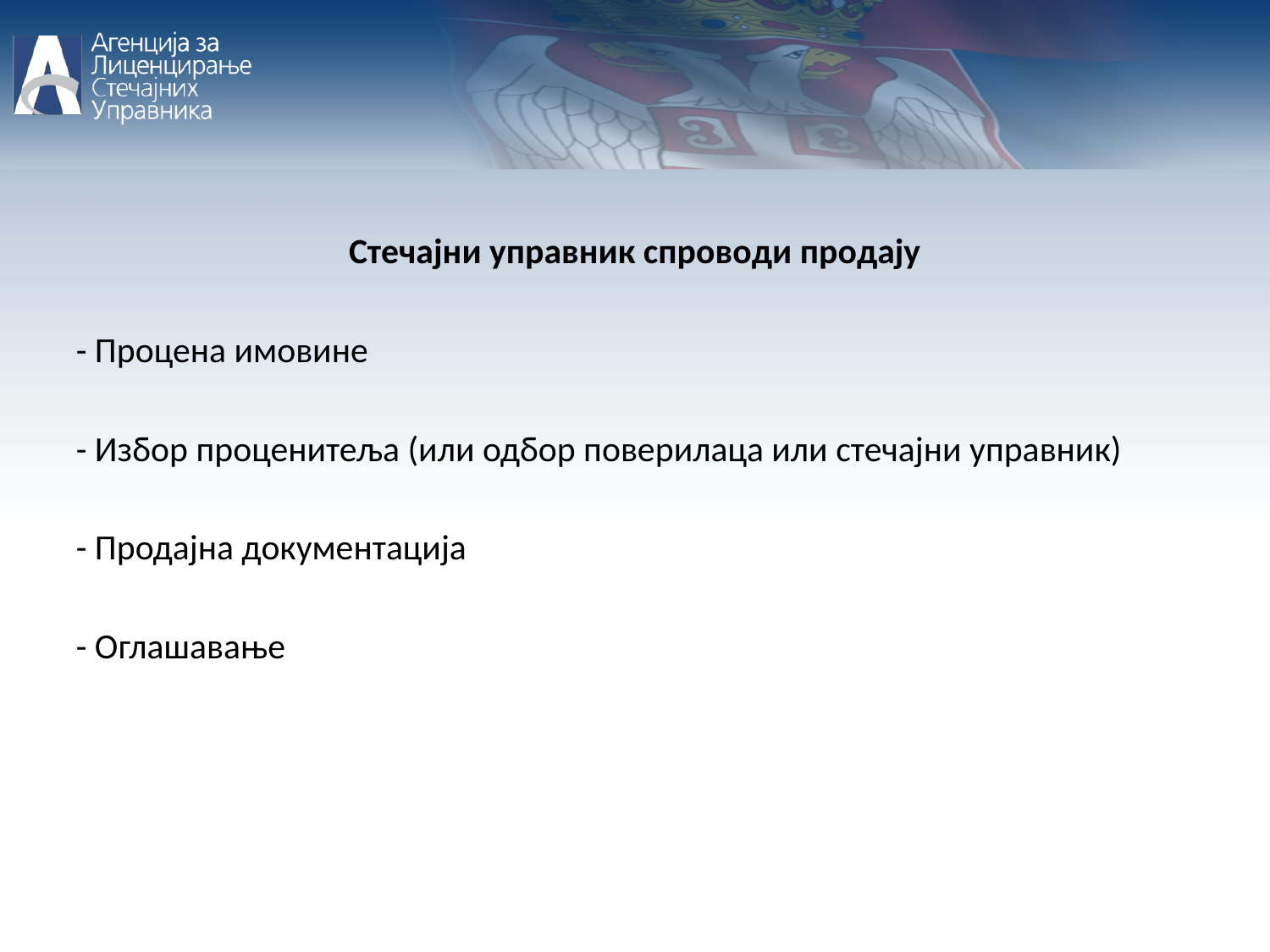

Стечајни управник спроводи продају

- Процена имовине

- Избор проценитеља (или одбор поверилаца или стечајни управник)

- Продајна документација

- Оглашавање